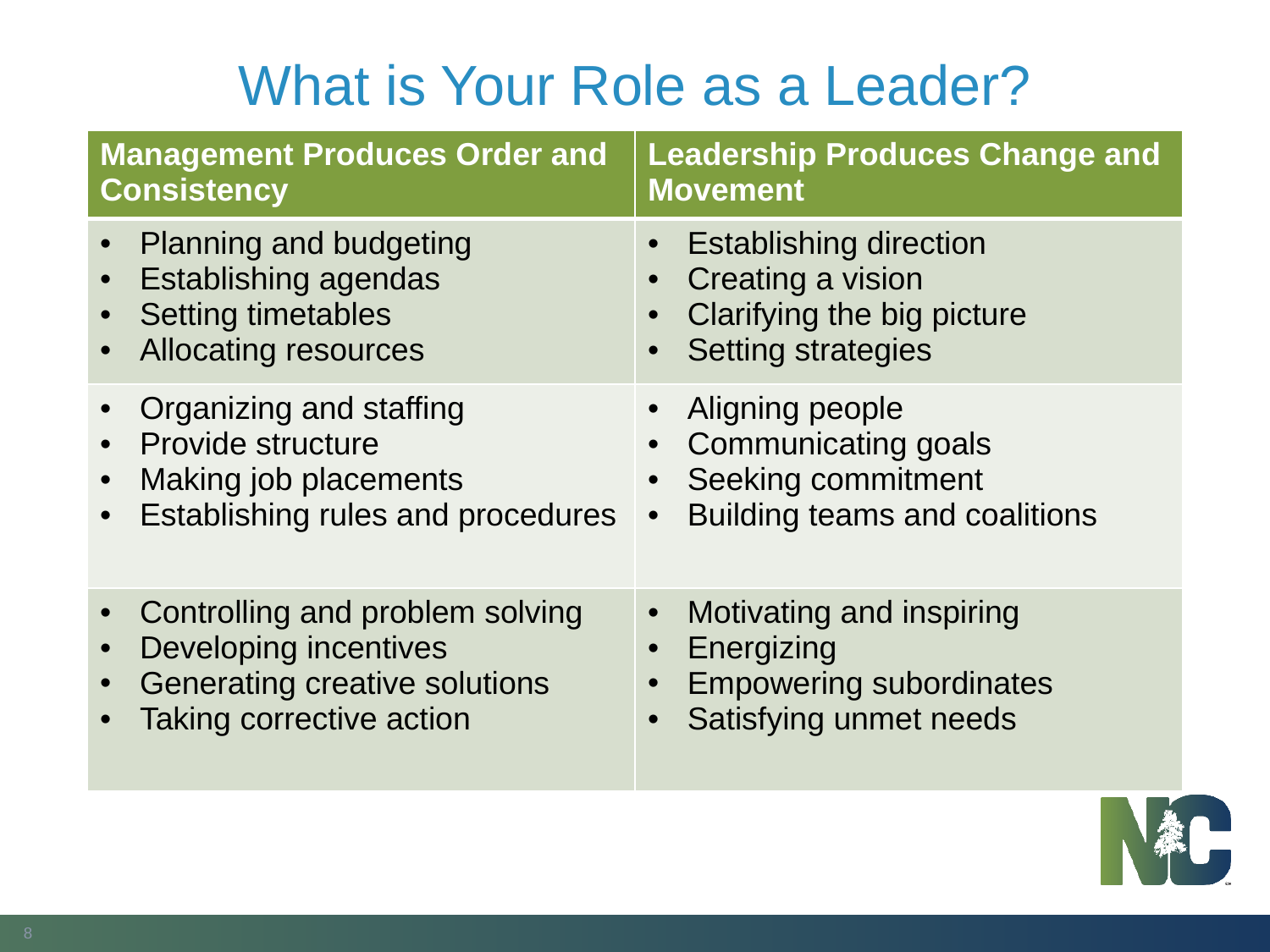

# What is Your Role as a Leader?
| Management Produces Order and Consistency | Leadership Produces Change and Movement |
| --- | --- |
| Planning and budgeting Establishing agendas Setting timetables Allocating resources | Establishing direction Creating a vision Clarifying the big picture Setting strategies |
| Organizing and staffing Provide structure Making job placements Establishing rules and procedures | Aligning people Communicating goals Seeking commitment Building teams and coalitions |
| Controlling and problem solving Developing incentives Generating creative solutions Taking corrective action | Motivating and inspiring Energizing Empowering subordinates Satisfying unmet needs |
8